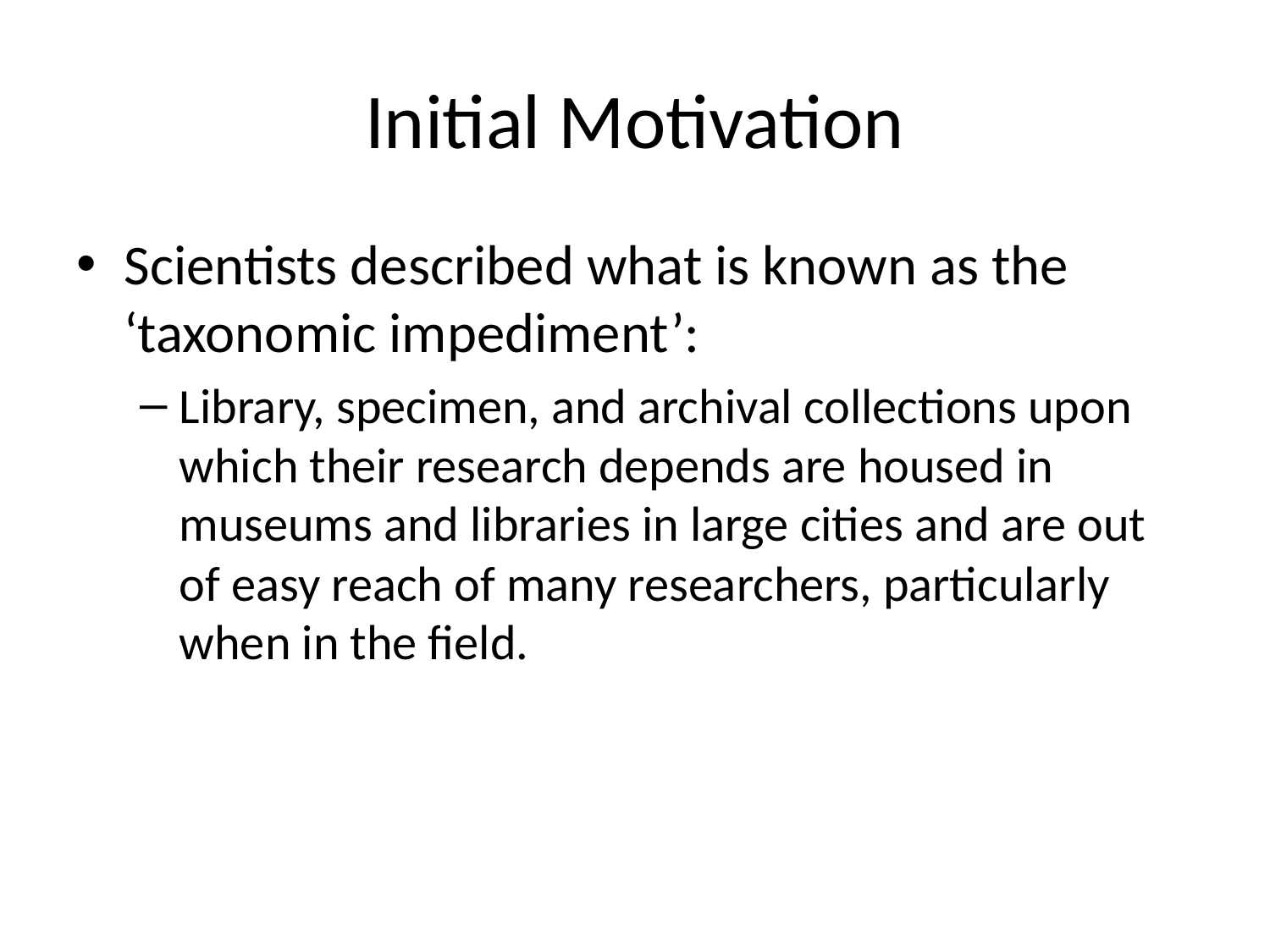

# Initial Motivation
Scientists described what is known as the ‘taxonomic impediment’:
Library, specimen, and archival collections upon which their research depends are housed in museums and libraries in large cities and are out of easy reach of many researchers, particularly when in the field.